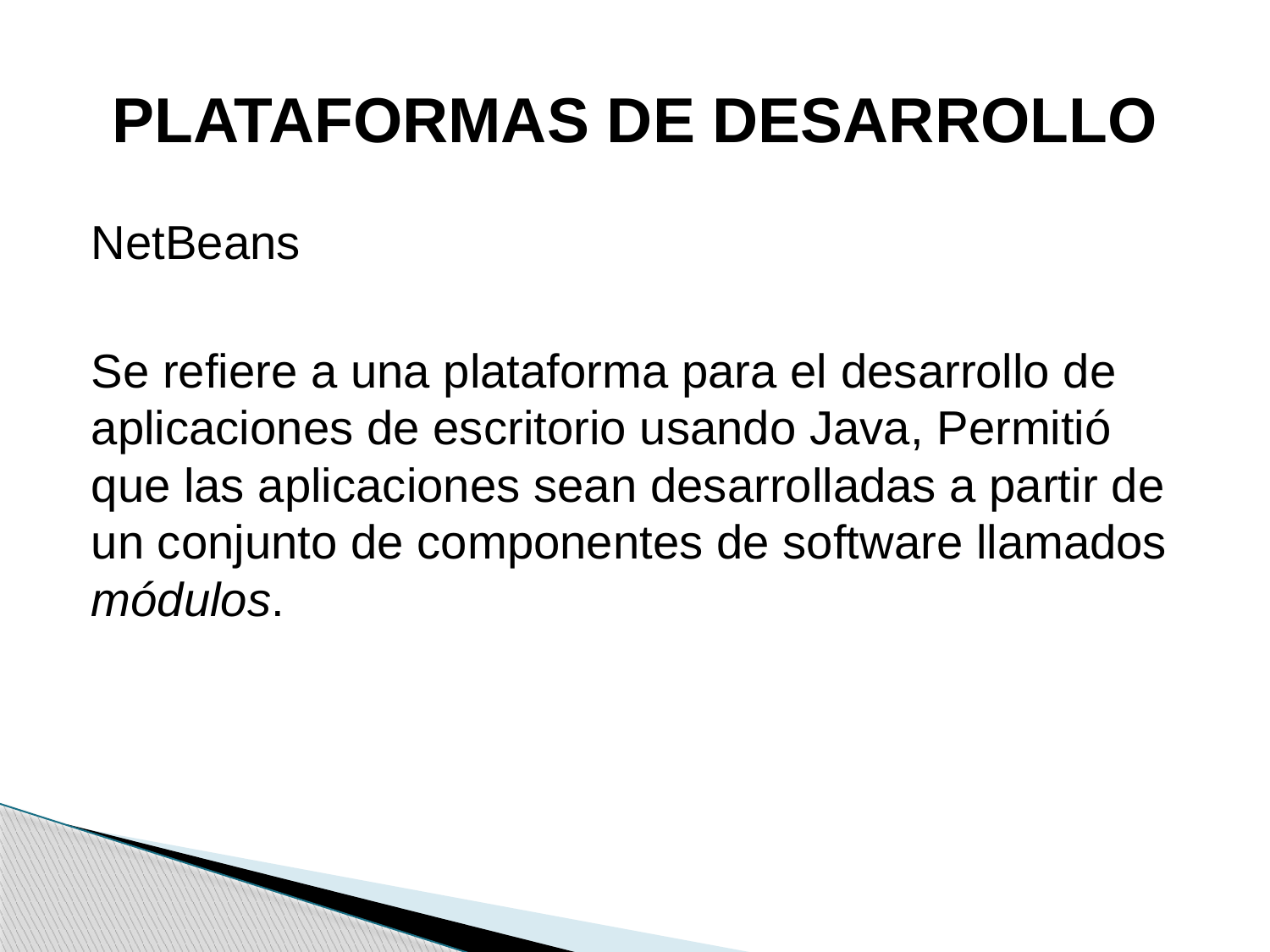

# PLATAFORMAS DE DESARROLLO
NetBeans

Se refiere a una plataforma para el desarrollo de aplicaciones de escritorio usando Java, Permitió que las aplicaciones sean desarrolladas a partir de un conjunto de componentes de software llamados módulos.